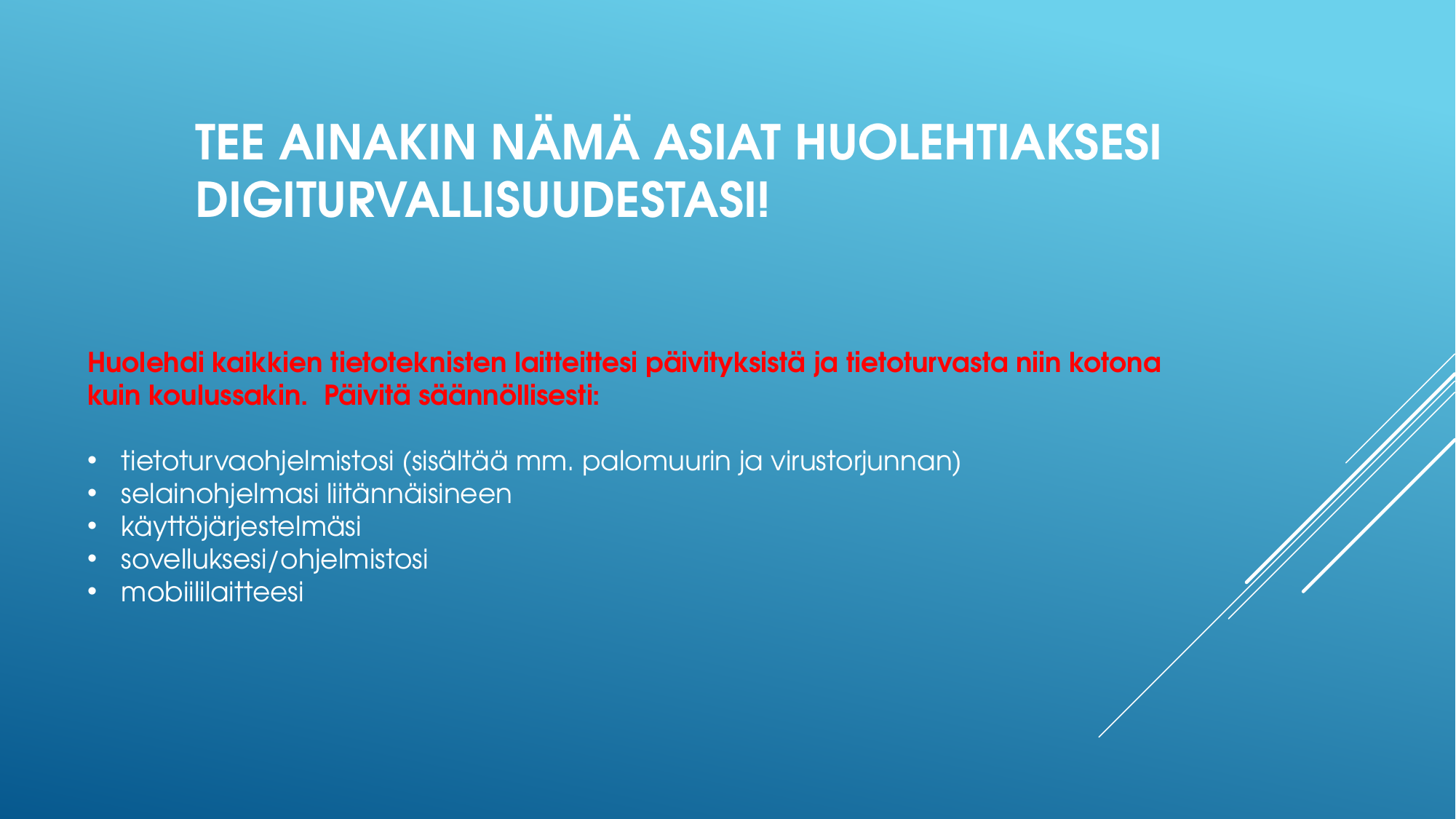

# Tee ainakin nämä asiat huolehtiaksesi digiturvallisuudestasi!
Huolehdi kaikkien tietoteknisten laitteittesi päivityksistä ja tietoturvasta niin kotona kuin koulussakin.  Päivitä säännöllisesti:

tietoturvaohjelmistosi (sisältää mm. palomuurin ja virustorjunnan)
selainohjelmasi liitännäisineen
käyttöjärjestelmäsi
sovelluksesi/ohjelmistosi
mobiililaitteesi